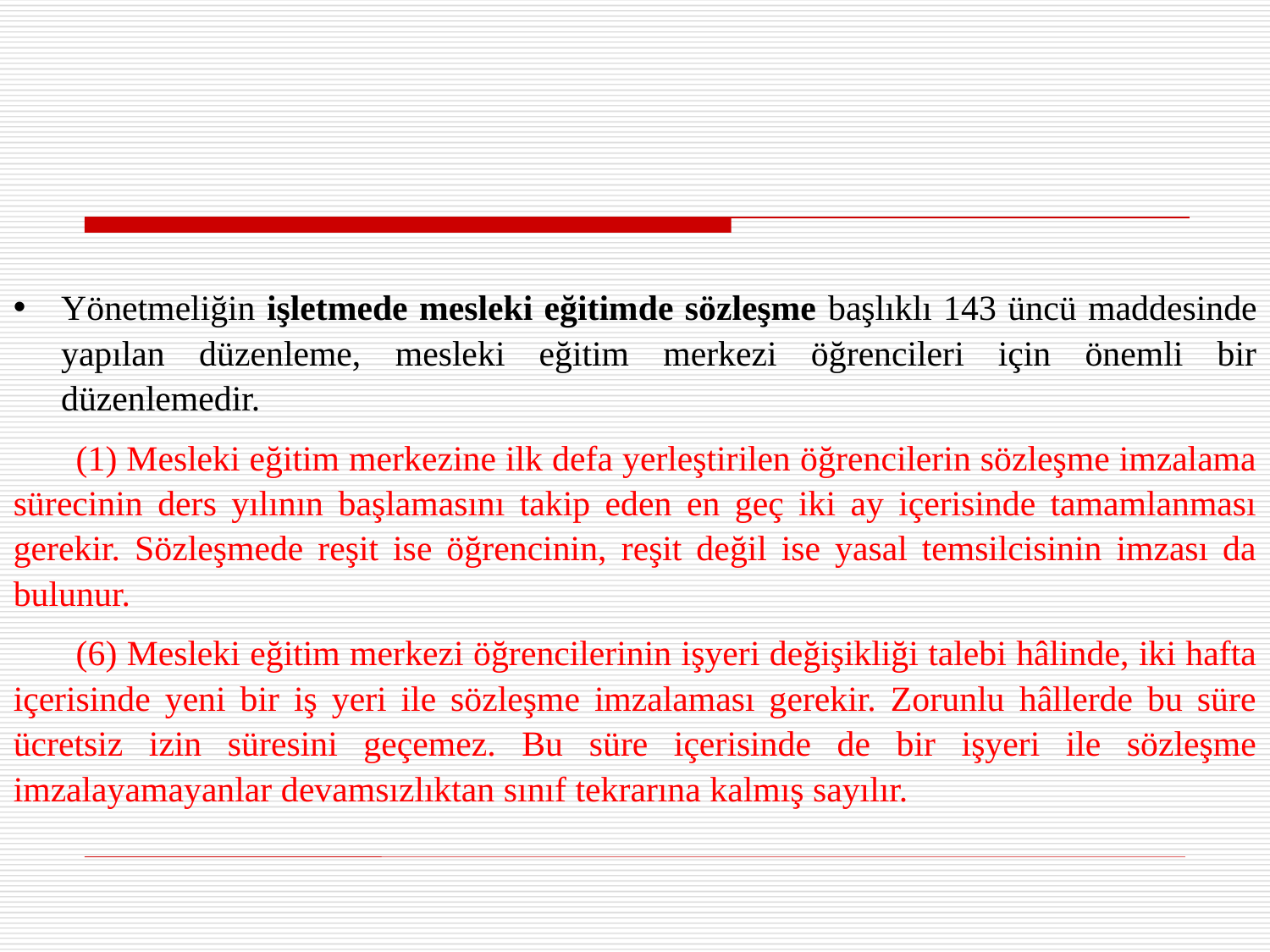

Yönetmeliğin işletmede mesleki eğitimde sözleşme başlıklı 143 üncü maddesinde yapılan düzenleme, mesleki eğitim merkezi öğrencileri için önemli bir düzenlemedir.
(1) Mesleki eğitim merkezine ilk defa yerleştirilen öğrencilerin sözleşme imzalama sürecinin ders yılının başlamasını takip eden en geç iki ay içerisinde tamamlanması gerekir. Sözleşmede reşit ise öğrencinin, reşit değil ise yasal temsilcisinin imzası da bulunur.
(6) Mesleki eğitim merkezi öğrencilerinin işyeri değişikliği talebi hâlinde, iki hafta içerisinde yeni bir iş yeri ile sözleşme imzalaması gerekir. Zorunlu hâllerde bu süre ücretsiz izin süresini geçemez. Bu süre içerisinde de bir işyeri ile sözleşme imzalayamayanlar devamsızlıktan sınıf tekrarına kalmış sayılır.